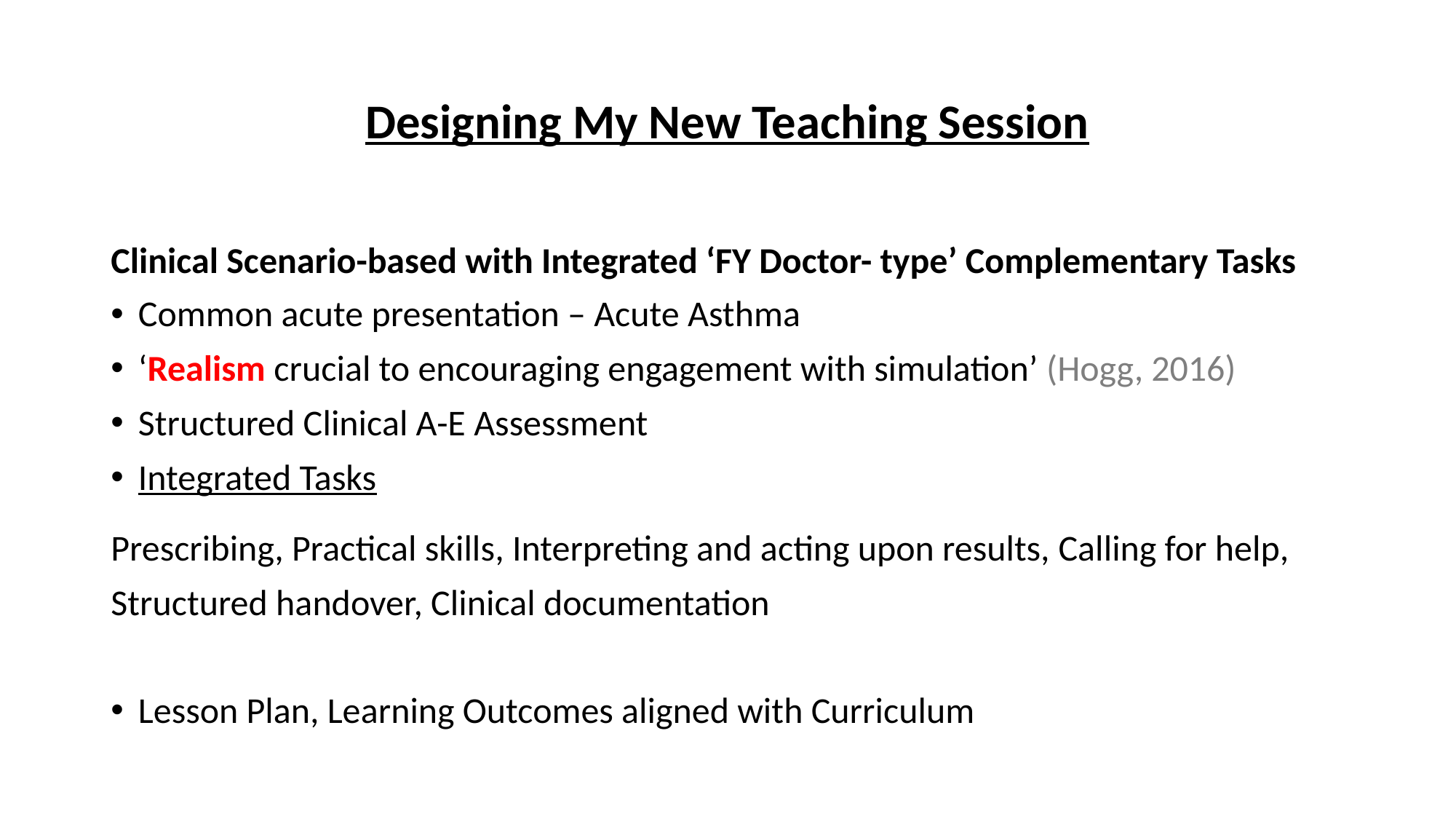

# Designing My New Teaching Session
Clinical Scenario-based with Integrated ‘FY Doctor- type’ Complementary Tasks
Common acute presentation – Acute Asthma
‘Realism crucial to encouraging engagement with simulation’ (Hogg, 2016)
Structured Clinical A-E Assessment
Integrated Tasks
Prescribing, Practical skills, Interpreting and acting upon results, Calling for help, Structured handover, Clinical documentation

Lesson Plan, Learning Outcomes aligned with Curriculum